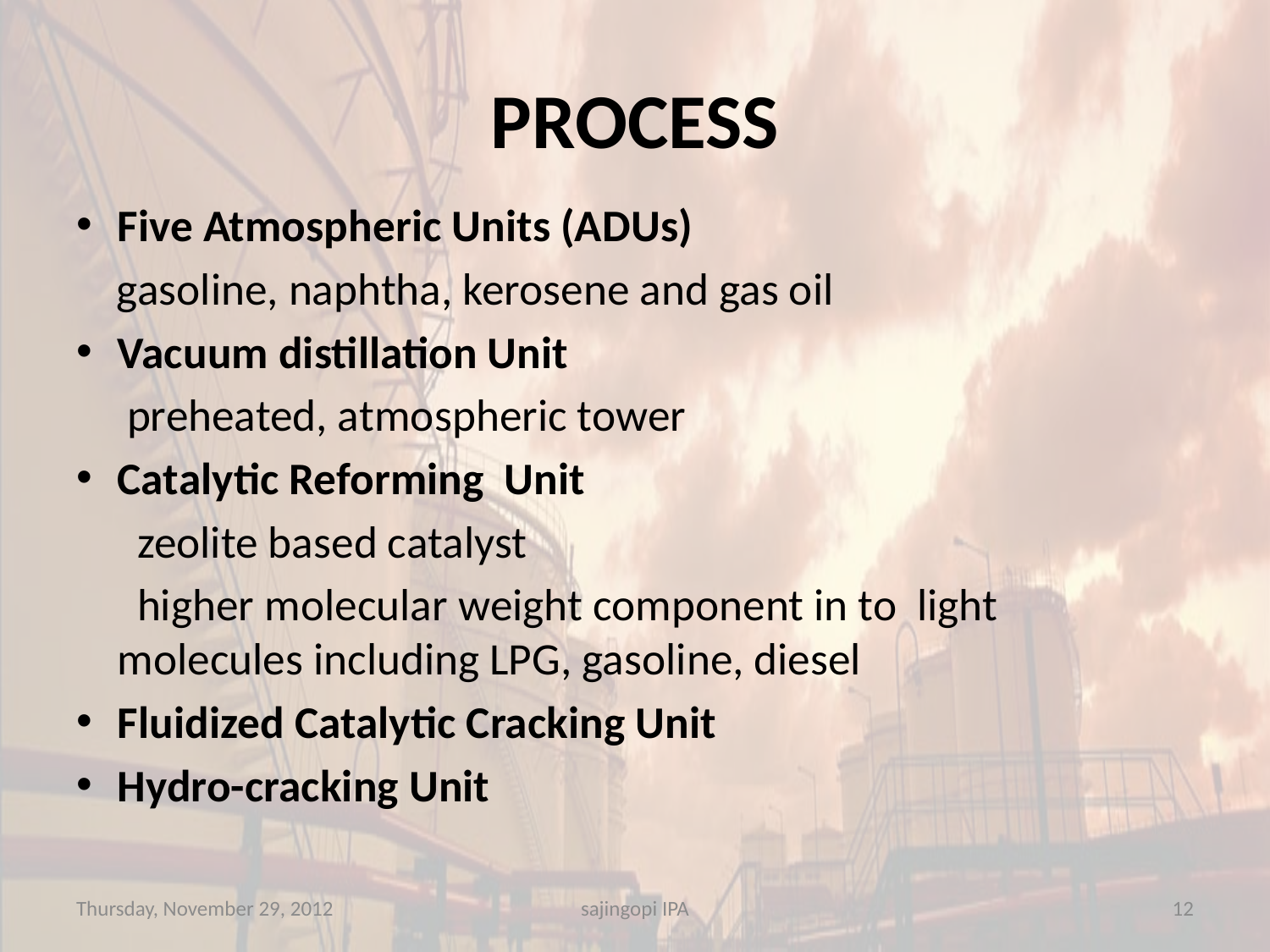

# PROCESS
Five Atmospheric Units (ADUs)
    gasoline, naphtha, kerosene and gas oil
Vacuum distillation Unit
     preheated, atmospheric tower
Catalytic Reforming  Unit
      zeolite based catalyst
      higher molecular weight component in to  light      molecules including LPG, gasoline, diesel
Fluidized Catalytic Cracking Unit
Hydro-cracking Unit

Thursday, November 29, 2012
sajingopi IPA
12